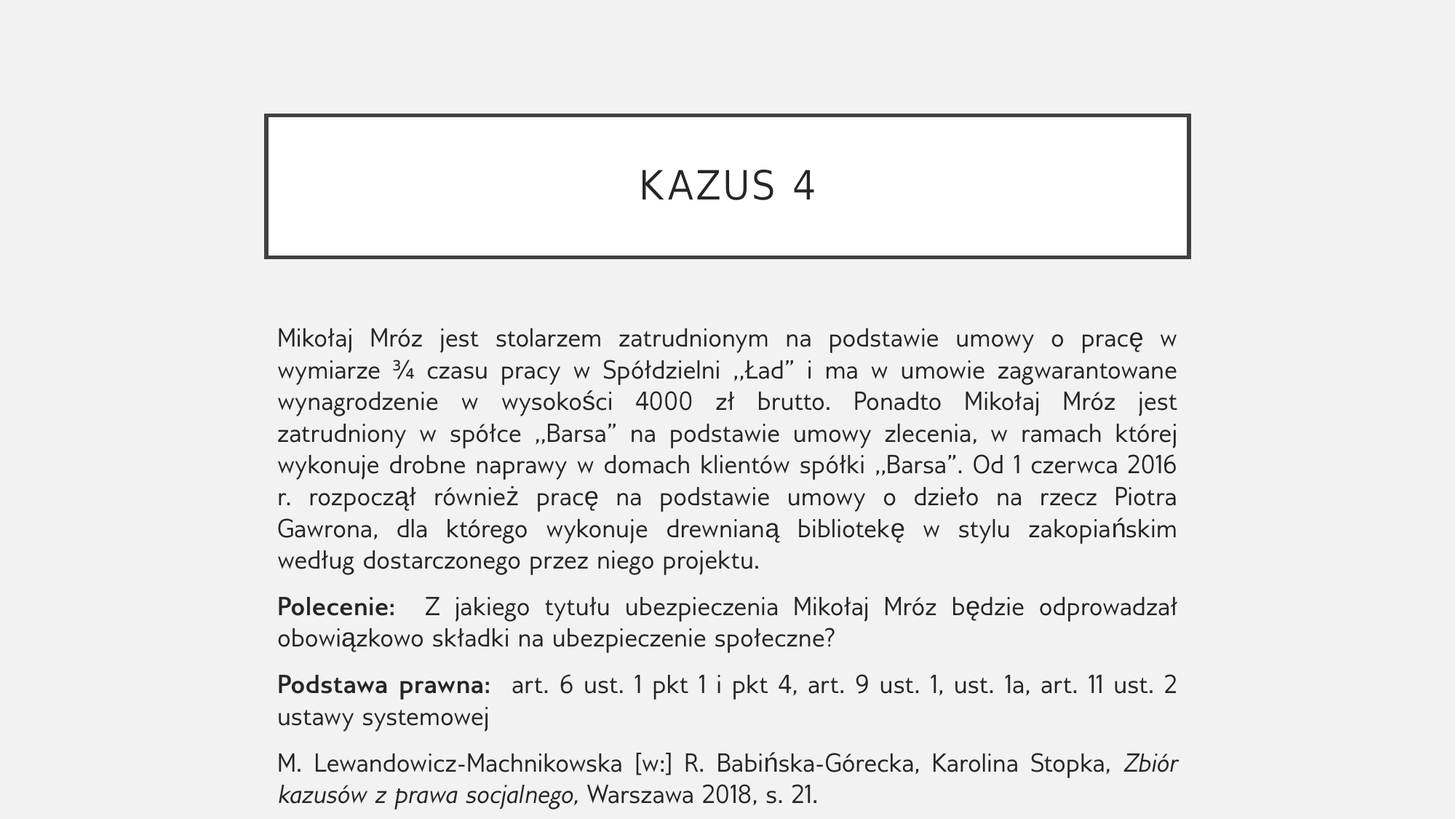

# Kazus 4
Mikołaj Mróz jest stolarzem zatrudnionym na podstawie umowy o pracę w wymiarze ¾ czasu pracy w Spółdzielni ,,Ład” i ma w umowie zagwarantowane wynagrodzenie w wysokości 4000 zł brutto. Ponadto Mikołaj Mróz jest zatrudniony w spółce ,,Barsa” na podstawie umowy zlecenia, w ramach której wykonuje drobne naprawy w domach klientów spółki ,,Barsa”. Od 1 czerwca 2016 r. rozpoczął również pracę na podstawie umowy o dzieło na rzecz Piotra Gawrona, dla którego wykonuje drewnianą bibliotekę w stylu zakopiańskim według dostarczonego przez niego projektu.
Polecenie:  Z jakiego tytułu ubezpieczenia Mikołaj Mróz będzie odprowadzał obowiązkowo składki na ubezpieczenie społeczne?
Podstawa prawna:  art. 6 ust. 1 pkt 1 i pkt 4, art. 9 ust. 1, ust. 1a, art. 11 ust. 2 ustawy systemowej
M. Lewandowicz-Machnikowska [w:] R. Babińska-Górecka, Karolina Stopka, Zbiór kazusów z prawa socjalnego, Warszawa 2018, s. 21.